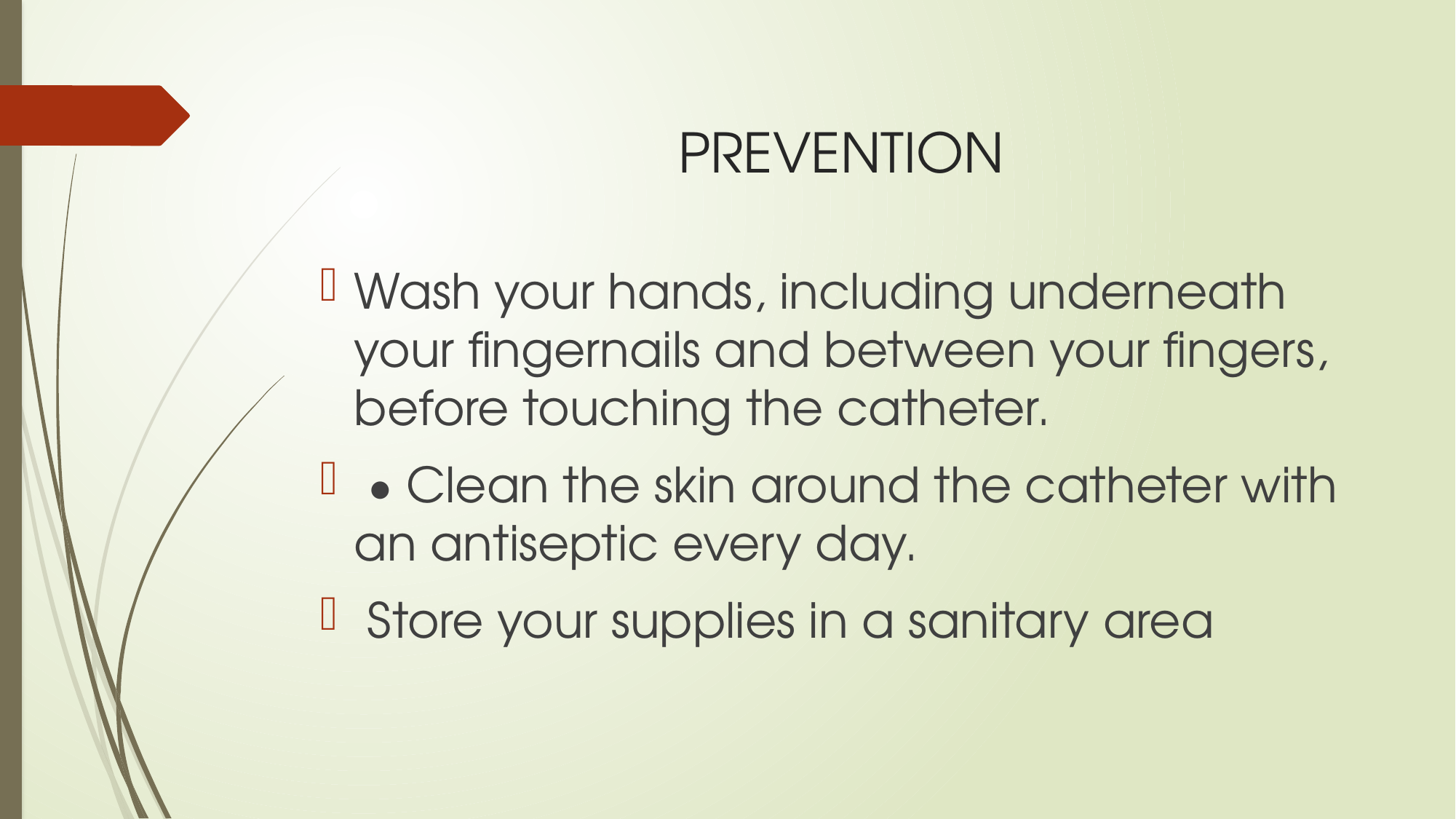

# PREVENTION
Wash your hands, including underneath your fingernails and between your fingers, before touching the catheter.
 • Clean the skin around the catheter with an antiseptic every day.
 Store your supplies in a sanitary area